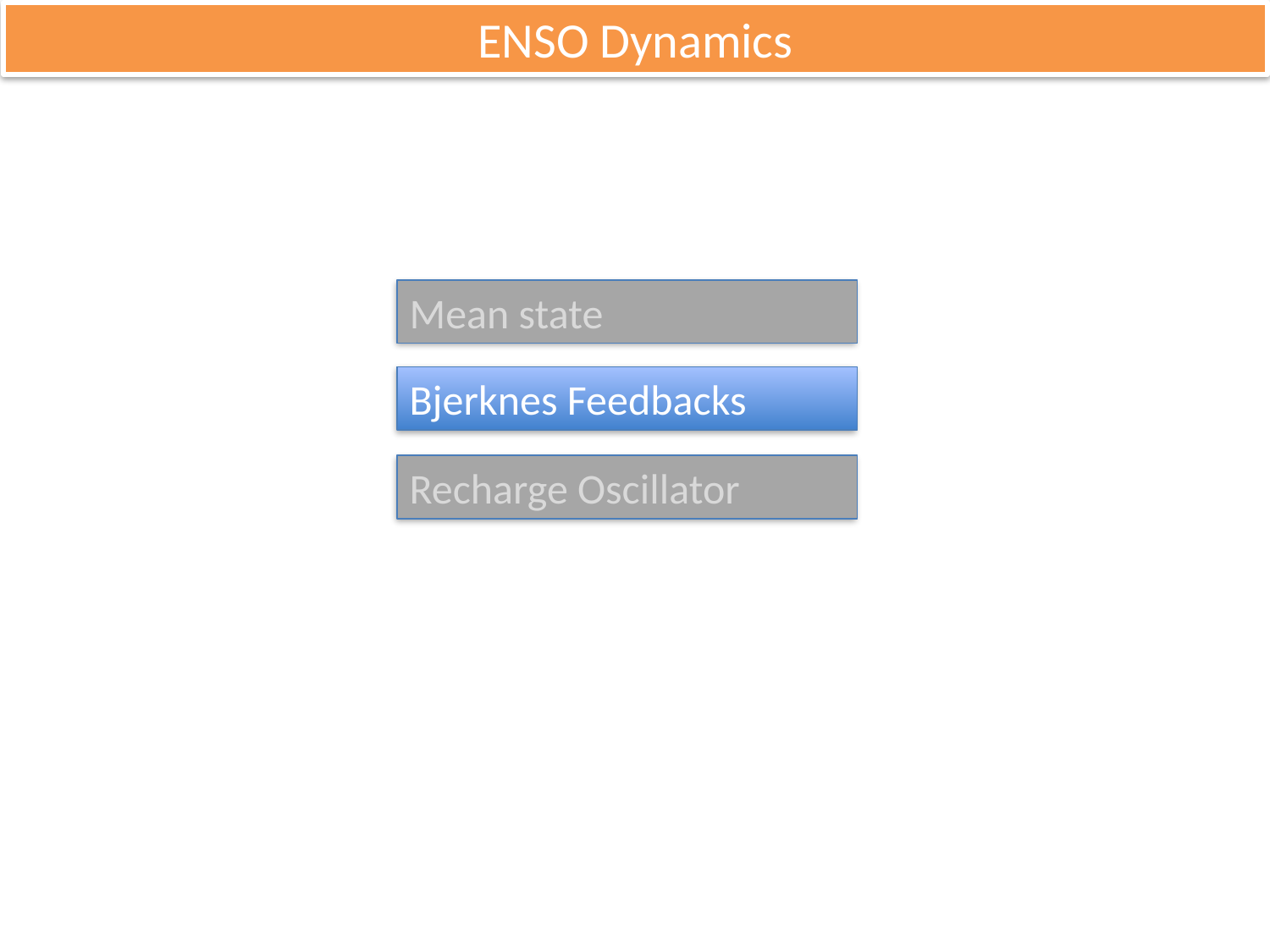

ENSO Dynamics
Mean state
Bjerknes Feedbacks
Recharge Oscillator